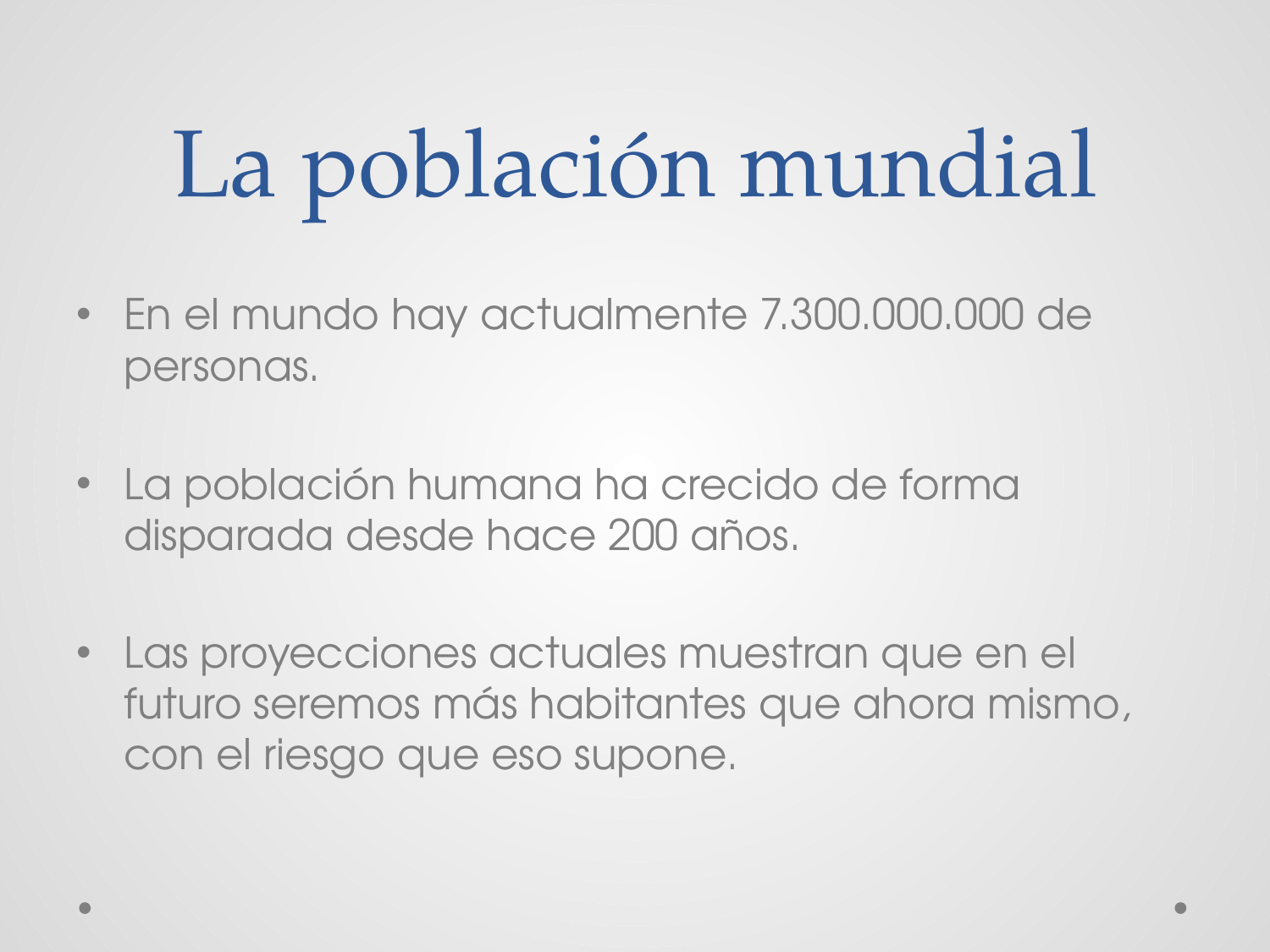

# La población mundial

En el mundo hay actualmente 7.300.000.000 de personas.

La población humana ha crecido de forma disparada desde hace 200 años.

Las proyecciones actuales muestran que en el futuro seremos más habitantes que ahora mismo, con el riesgo que eso supone.